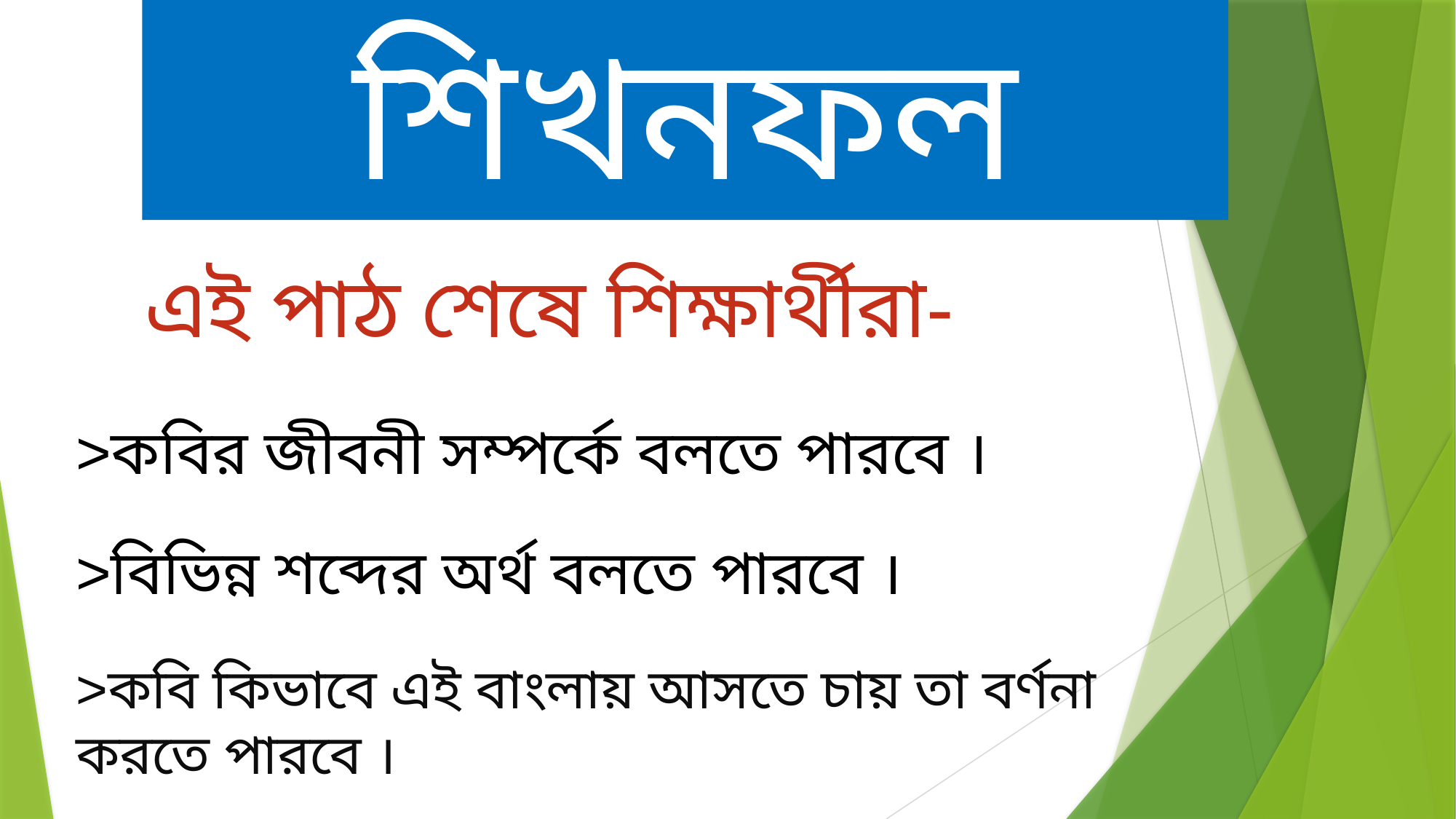

শিখনফল
এই পাঠ শেষে শিক্ষার্থীরা-
>কবির জীবনী সম্পর্কে বলতে পারবে ।
>বিভিন্ন শব্দের অর্থ বলতে পারবে ।
>কবি কিভাবে এই বাংলায় আসতে চায় তা বর্ণনা করতে পারবে ।